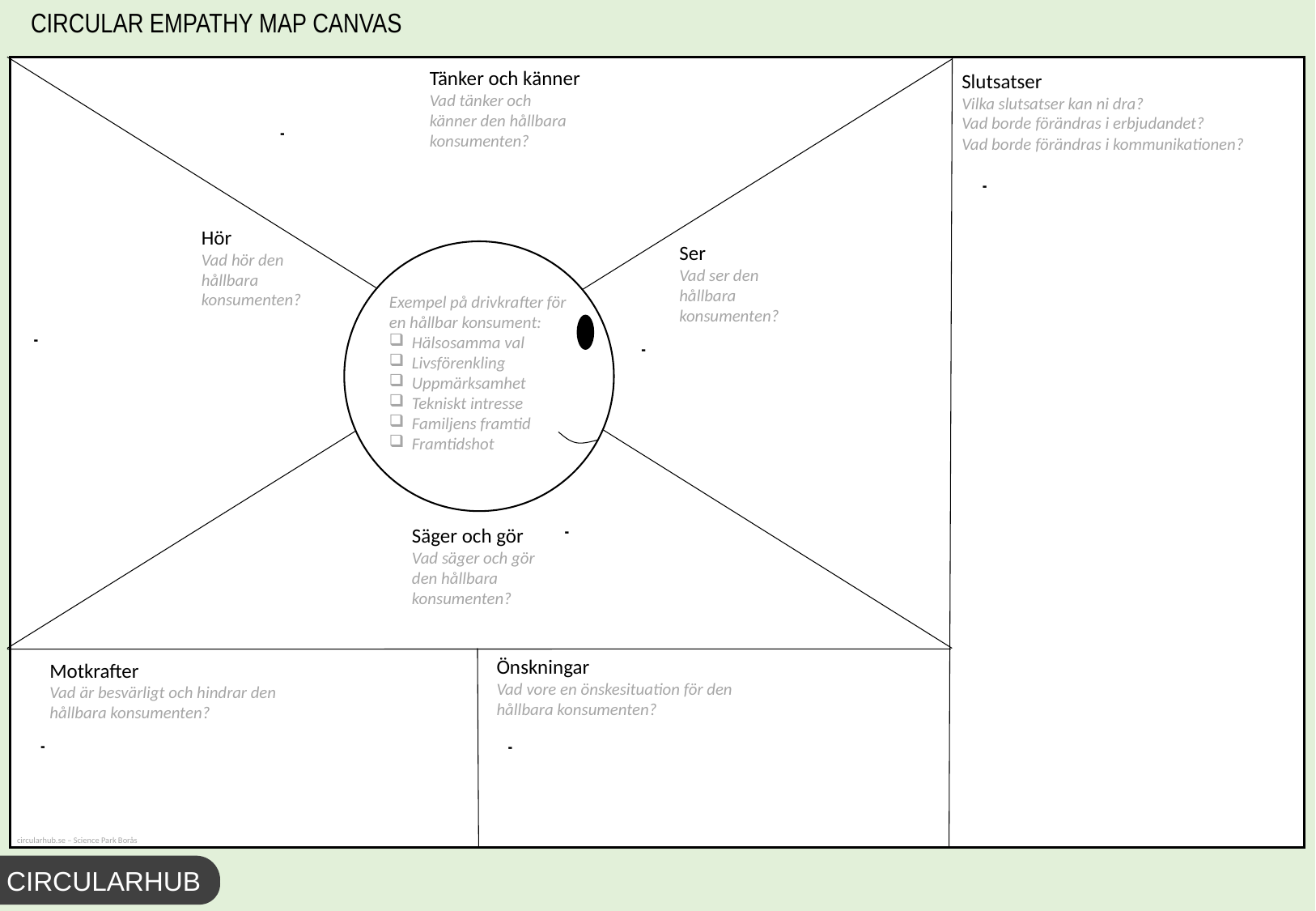

CIRCULAR EMPATHY MAP CANVAS
Tänker och känner
Vad tänker och känner den hållbara konsumenten?
Slutsatser
Vilka slutsatser kan ni dra?
Vad borde förändras i erbjudandet?
Vad borde förändras i kommunikationen?

-
-
Hör
Vad hör den hållbara konsumenten?
Ser
Vad ser den hållbara konsumenten?

Exempel på drivkrafter för en hållbar konsument:
Hälsosamma val
Livsförenkling
Uppmärksamhet
Tekniskt intresse
Familjens framtid
Framtidshot

-
-

-
Säger och gör
Vad säger och gör den hållbara konsumenten?
Önskningar
Vad vore en önskesituation för den hållbara konsumenten?
Motkrafter
Vad är besvärligt och hindrar den hållbara konsumenten?
-
-
CIRCULARHUB